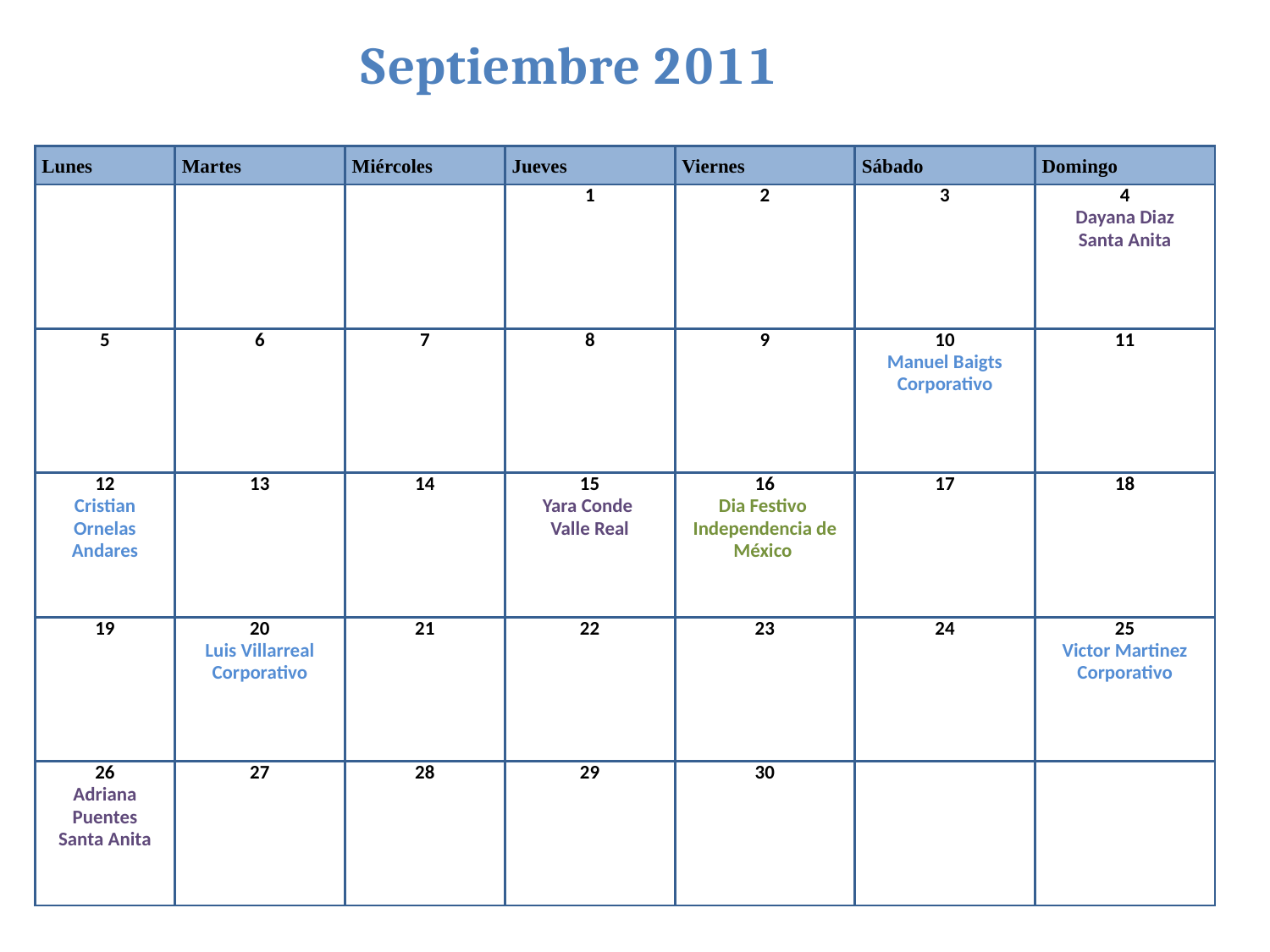

Septiembre 2011

| Lunes | Martes | Miércoles | Jueves | Viernes | Sábado | Domingo |
| --- | --- | --- | --- | --- | --- | --- |
|  |  |  | 1 | 2 | 3 | 4 Dayana Diaz Santa Anita |
| 5 | 6 | 7 | 8 | 9 | 10 Manuel Baigts Corporativo | 11 |
| 12 Cristian Ornelas Andares | 13 | 14 | 15 Yara Conde Valle Real | 16 Dia Festivo Independencia de México | 17 | 18 |
| 19 | 20 Luis Villarreal Corporativo | 21 | 22 | 23 | 24 | 25 Victor Martinez Corporativo |
| 26 Adriana Puentes Santa Anita | 27 | 28 | 29 | 30 |  |  |